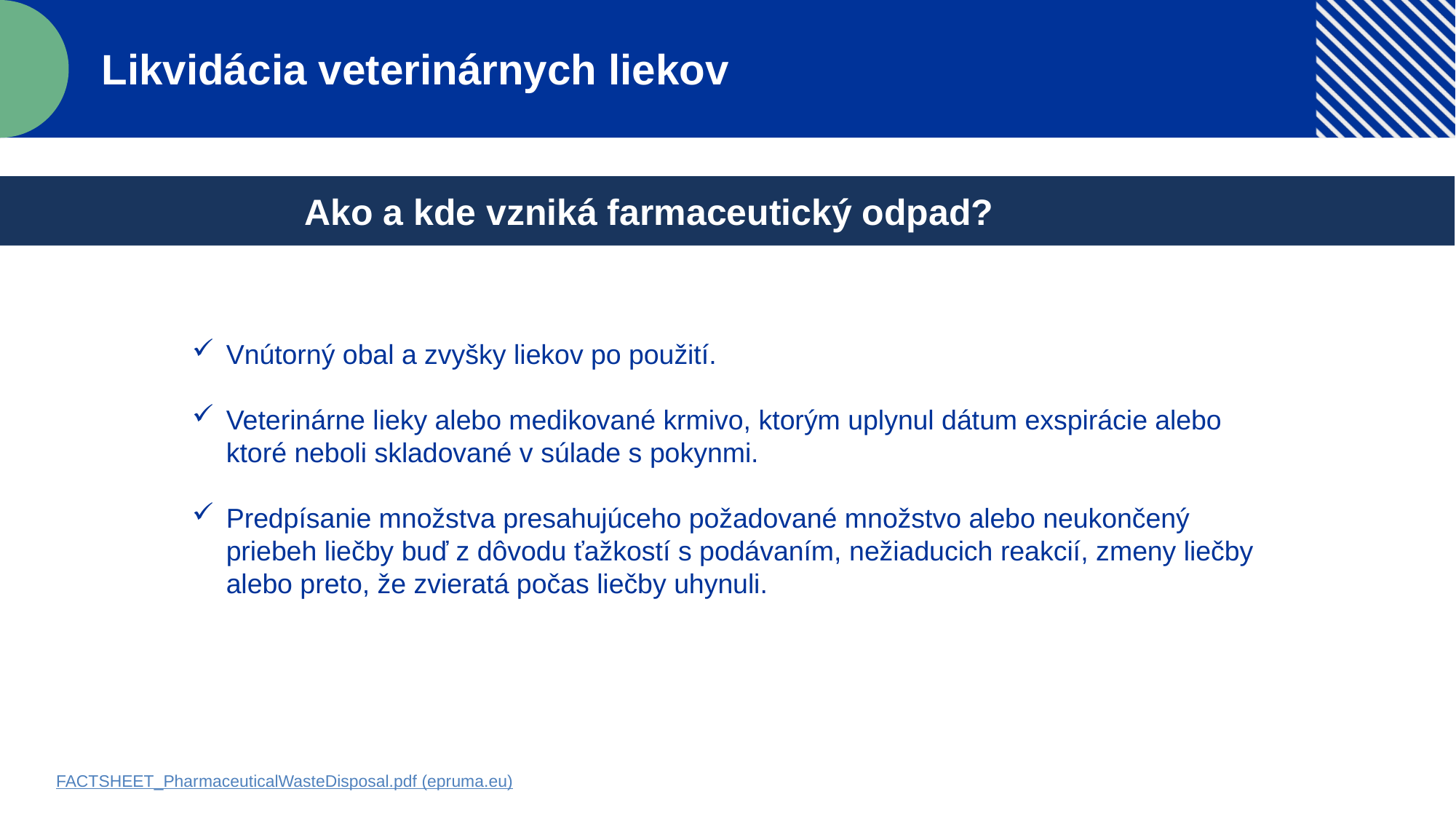

Likvidácia veterinárnych liekov

Ako a kde vzniká farmaceutický odpad?
Vnútorný obal a zvyšky liekov po použití.

Veterinárne lieky alebo medikované krmivo, ktorým uplynul dátum exspirácie alebo ktoré neboli skladované v súlade s pokynmi.

Predpísanie množstva presahujúceho požadované množstvo alebo neukončený priebeh liečby buď z dôvodu ťažkostí s podávaním, nežiaducich reakcií, zmeny liečby alebo preto, že zvieratá počas liečby uhynuli.
FACTSHEET_PharmaceuticalWasteDisposal.pdf (epruma.eu)